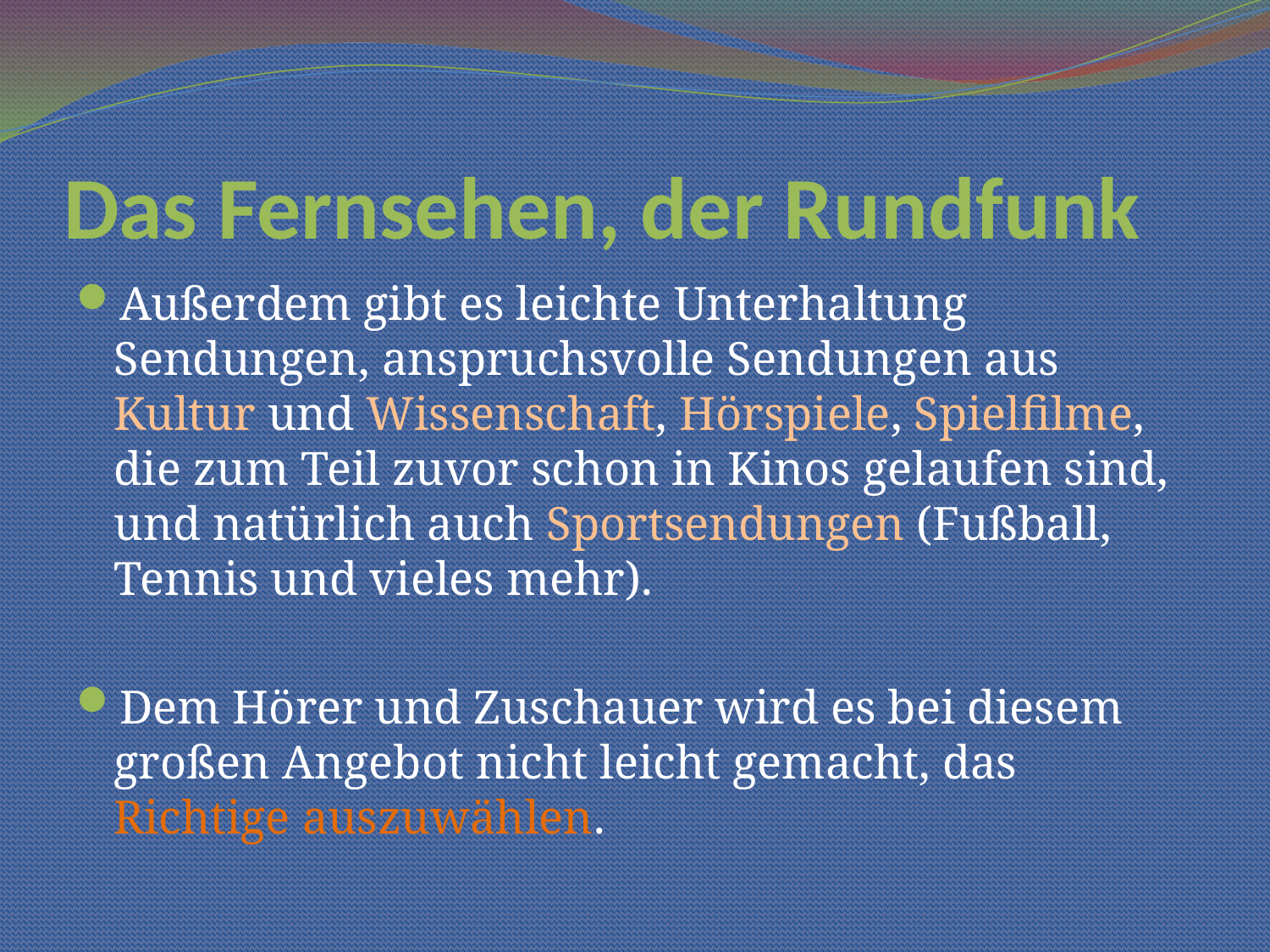

# Das Fernsehen, der Rundfunk
Außerdem gibt es leichte Unterhaltung Sendungen, anspruchsvolle Sendungen aus Kultur und Wissenschaft, Hörspiele, Spielfilme, die zum Teil zuvor schon in Kinos gelaufen sind, und natürlich auch Sportsendungen (Fußball, Tennis und vieles mehr).

Dem Hörer und Zuschauer wird es bei diesem großen Angebot nicht leicht gemacht, das Richtige auszuwählen.